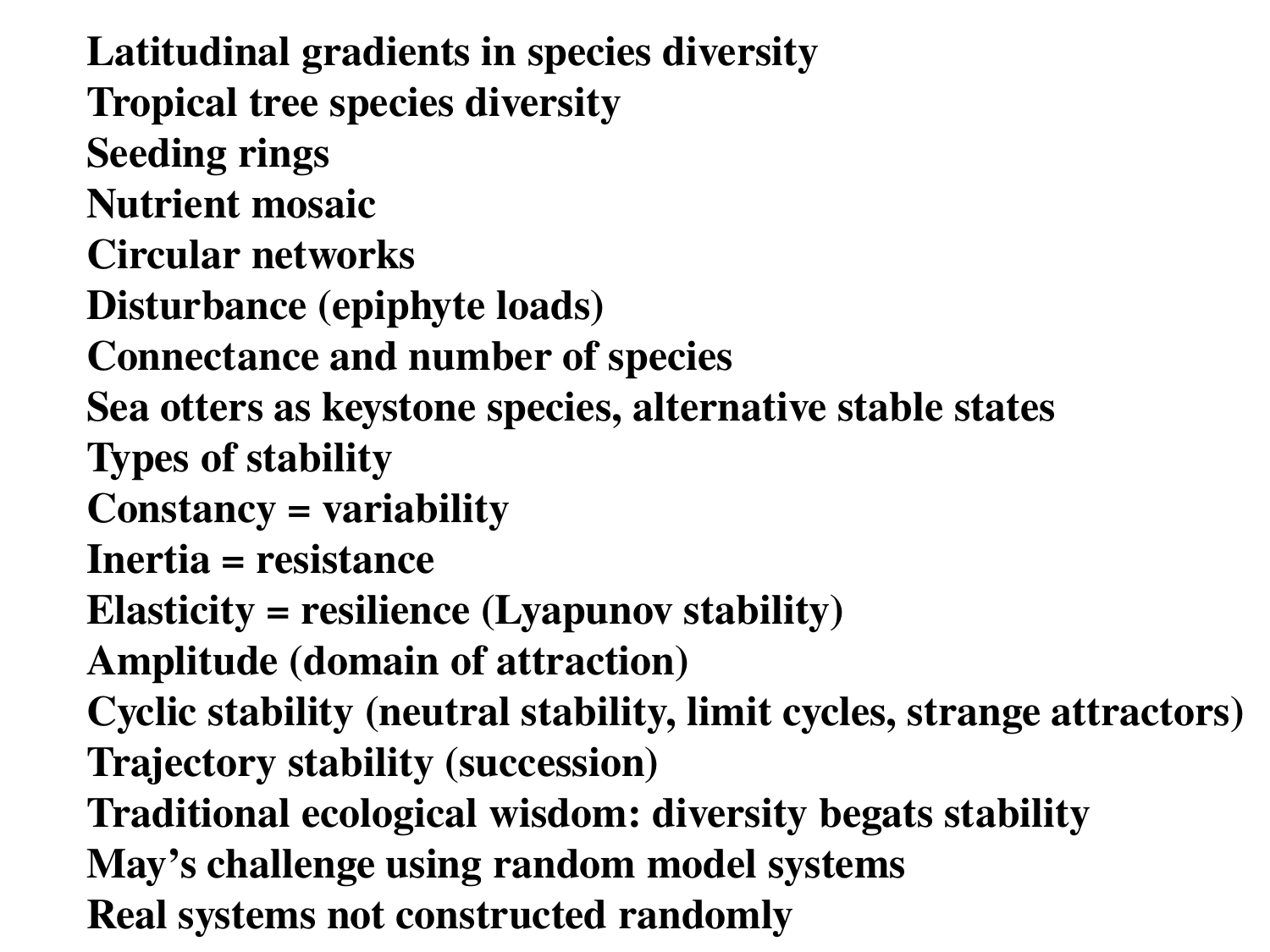

Latitudinal gradients in species diversity
Tropical tree species diversity
Seeding rings
Nutrient mosaic
Circular networks
Disturbance (epiphyte loads)
Connectance and number of species
Sea otters as keystone species, alternative stable states
Types of stability
Constancy = variability
Inertia = resistance
Elasticity = resilience (Lyapunov stability)
Amplitude (domain of attraction)
Cyclic stability (neutral stability, limit cycles, strange attractors)
Trajectory stability (succession)
Traditional ecological wisdom: diversity begats stability
May’s challenge using random model systems
Real systems not constructed randomly